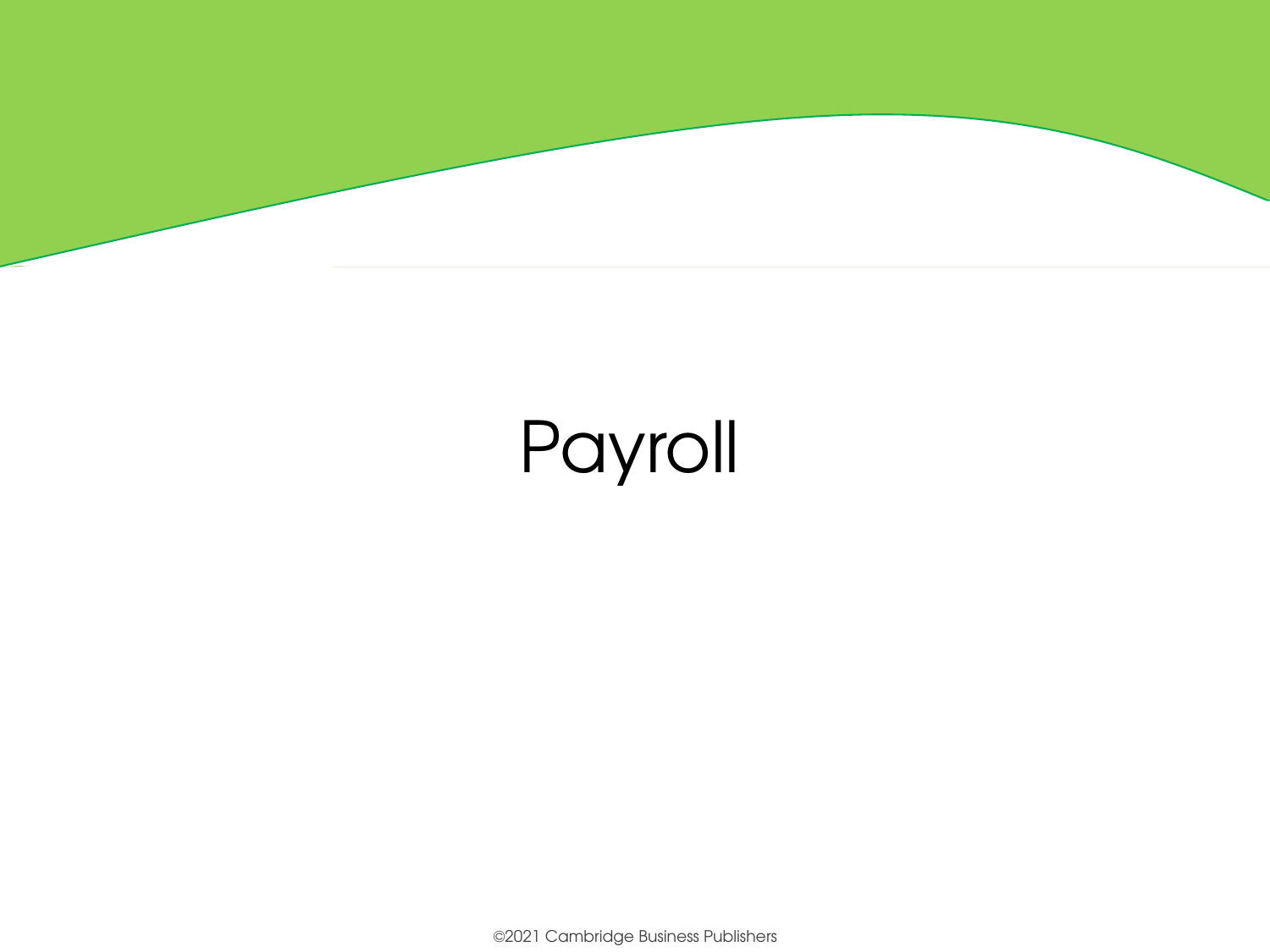

# Payroll
3
©2021 Cambridge Business Publishers